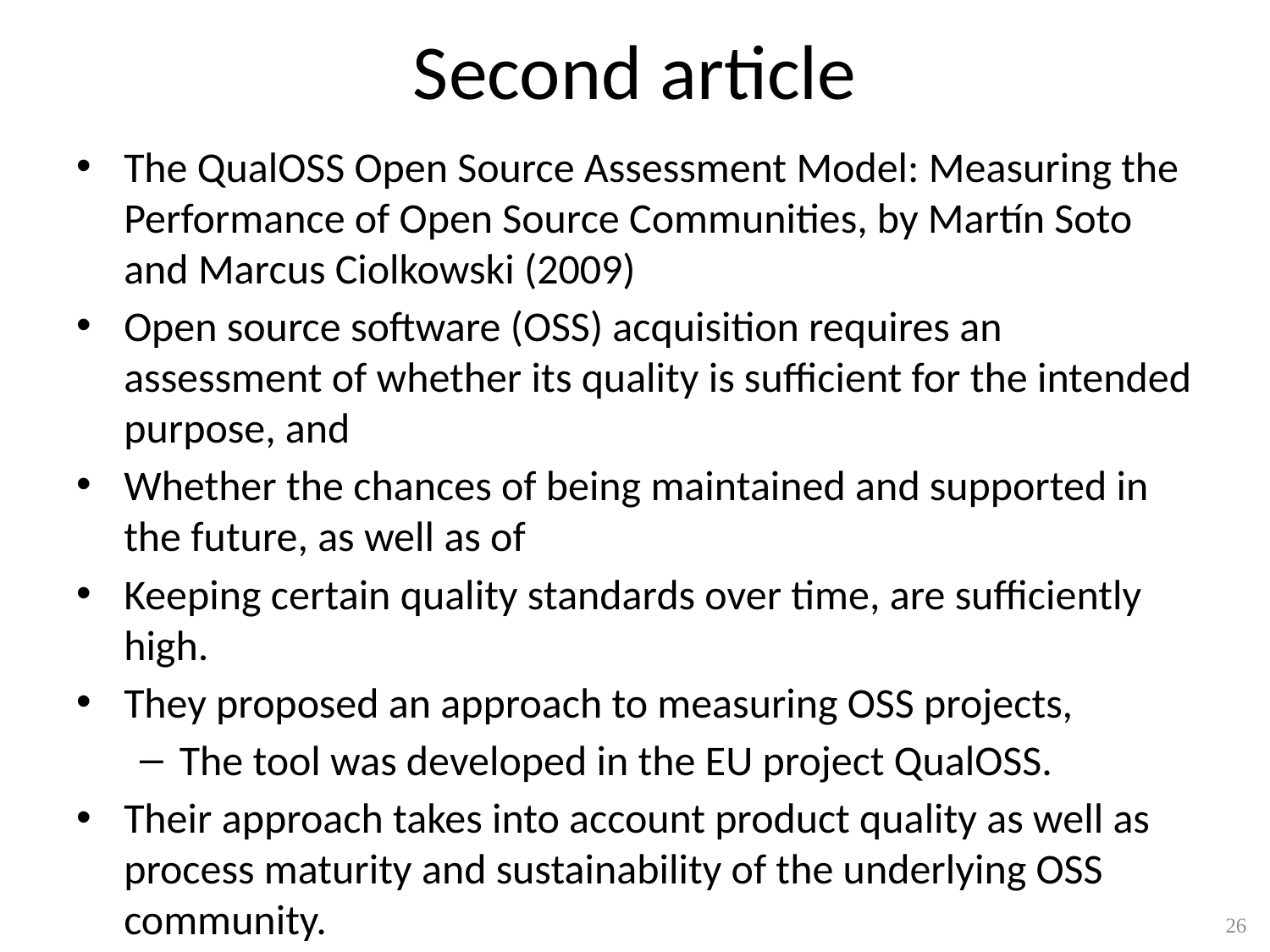

# Second article
The QualOSS Open Source Assessment Model: Measuring the Performance of Open Source Communities, by Martín Soto and Marcus Ciolkowski (2009)
Open source software (OSS) acquisition requires an assessment of whether its quality is sufficient for the intended purpose, and
Whether the chances of being maintained and supported in the future, as well as of
Keeping certain quality standards over time, are sufficiently high.
They proposed an approach to measuring OSS projects,
The tool was developed in the EU project QualOSS.
Their approach takes into account product quality as well as process maturity and sustainability of the underlying OSS community.